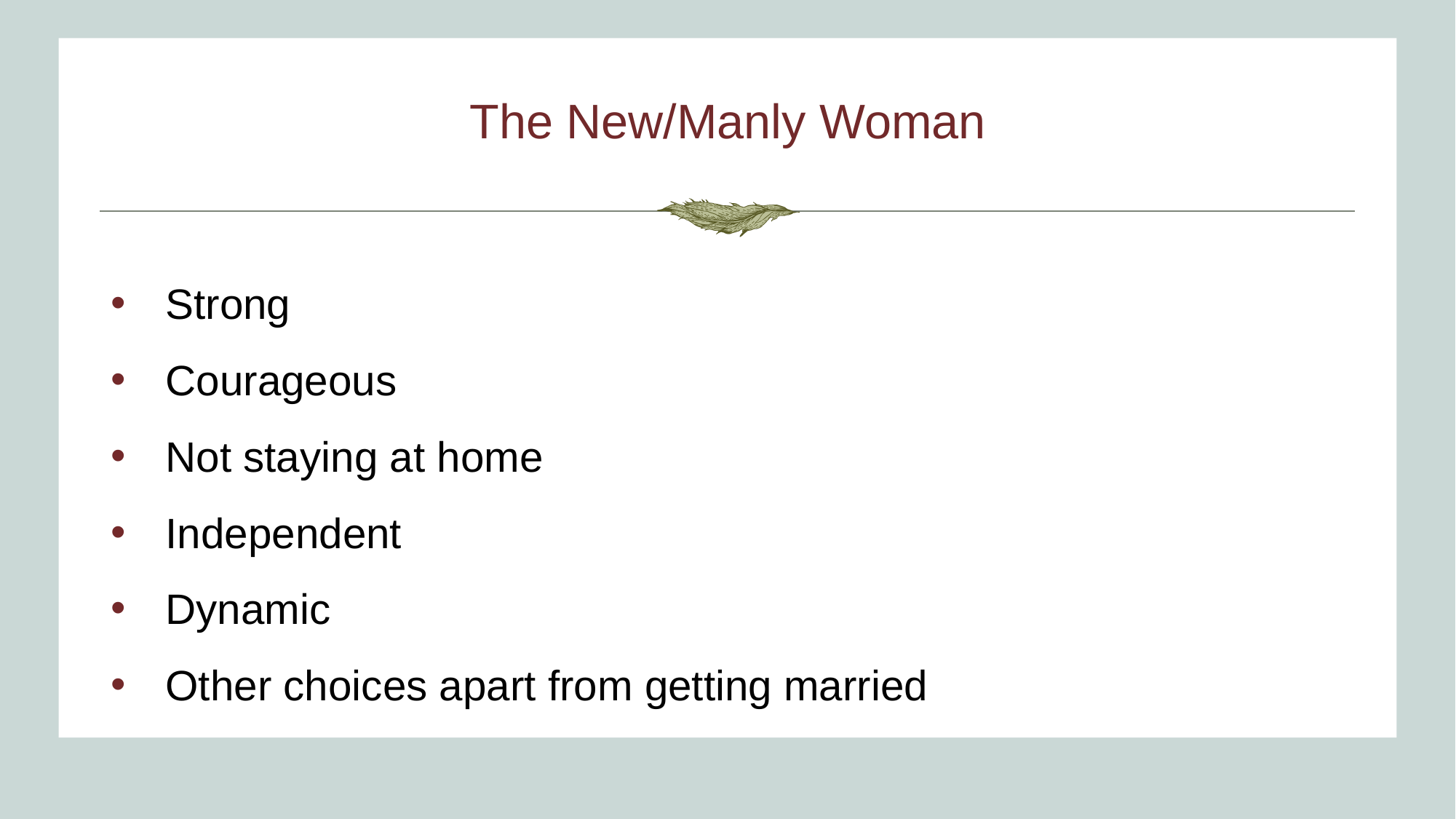

# The New/Manly Woman
Strong
Courageous
Not staying at home
Independent
Dynamic
Other choices apart from getting married